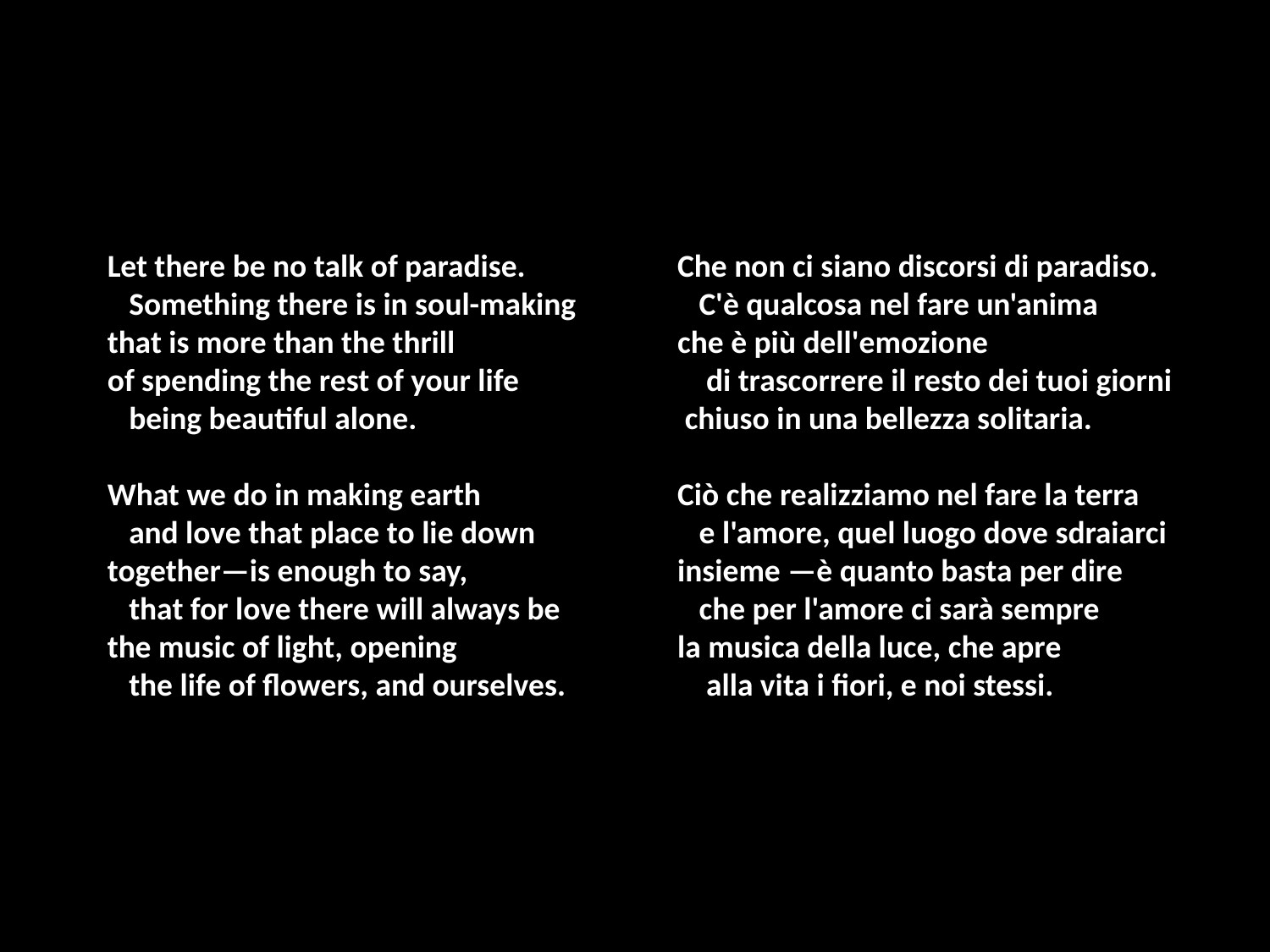

Let there be no talk of paradise.
   Something there is in soul-making
that is more than the thrill
of spending the rest of your life
   being beautiful alone.

What we do in making earth
   and love that place to lie down
together—is enough to say,
   that for love there will always be
the music of light, opening
   the life of flowers, and ourselves.
Che non ci siano discorsi di paradiso.
   C'è qualcosa nel fare un'anima
che è più dell'emozione
    di trascorrere il resto dei tuoi giorni
 chiuso in una bellezza solitaria.

Ciò che realizziamo nel fare la terra
   e l'amore, quel luogo dove sdraiarci
insieme —è quanto basta per dire
   che per l'amore ci sarà sempre
la musica della luce, che apre
    alla vita i fiori, e noi stessi.